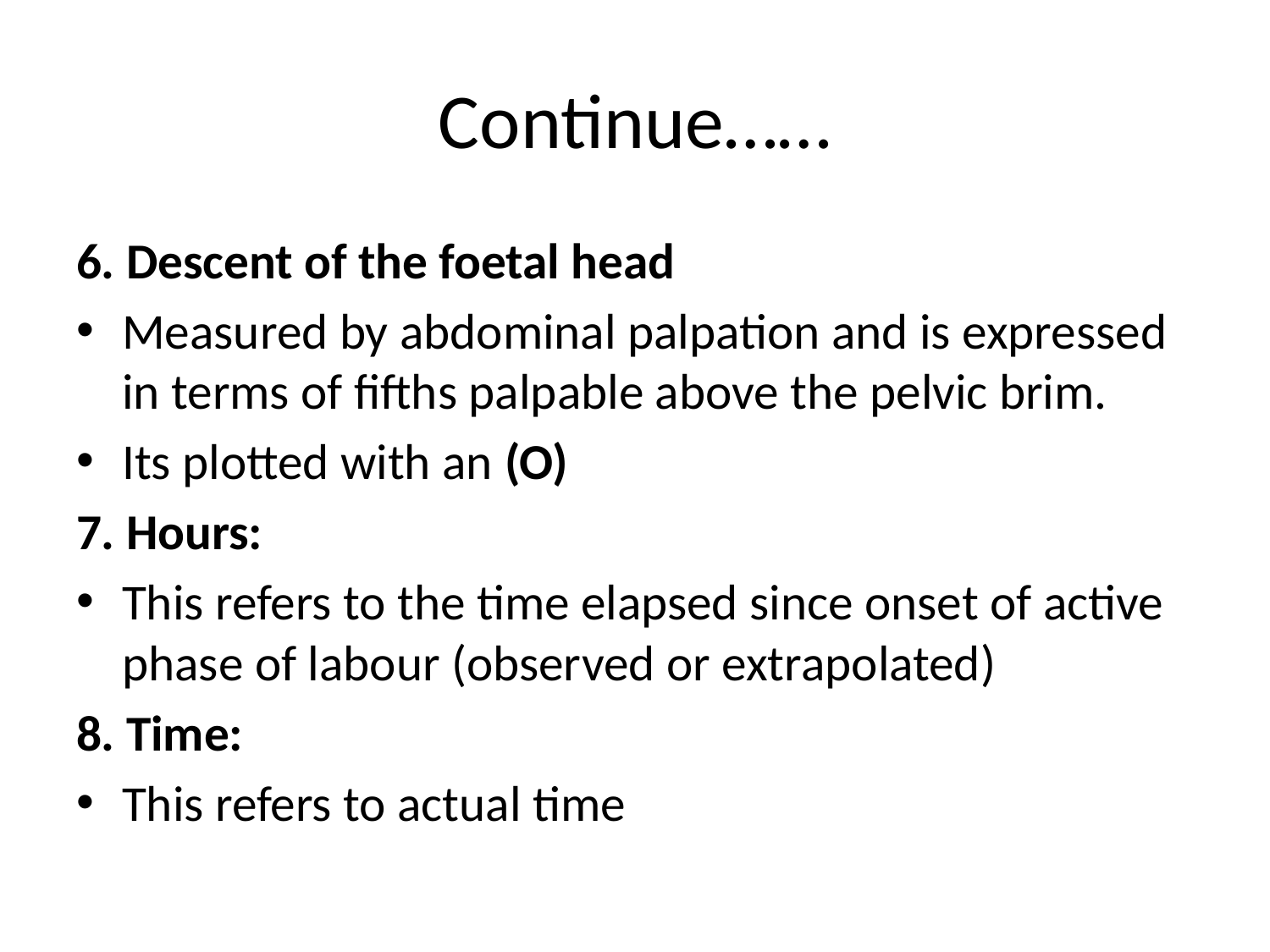

# Continue……
6. Descent of the foetal head
Measured by abdominal palpation and is expressed in terms of fifths palpable above the pelvic brim.
Its plotted with an (O)
7. Hours:
This refers to the time elapsed since onset of active phase of labour (observed or extrapolated)
8. Time:
This refers to actual time